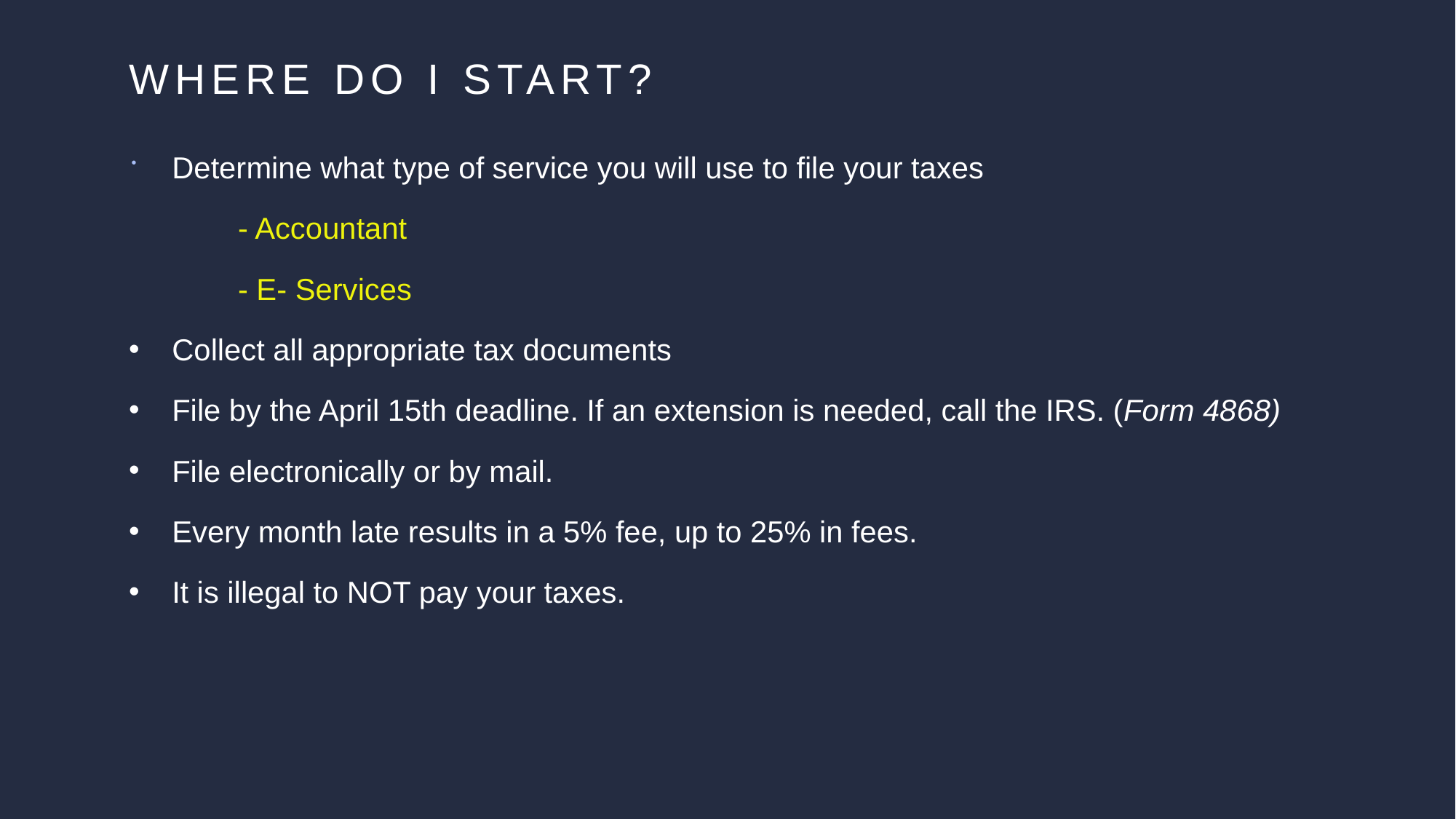

# Where do I start?
Determine what type of service you will use to file your taxes
	- Accountant
	- E- Services
Collect all appropriate tax documents
File by the April 15th deadline. If an extension is needed, call the IRS. (Form 4868)
File electronically or by mail.
Every month late results in a 5% fee, up to 25% in fees.
It is illegal to NOT pay your taxes.